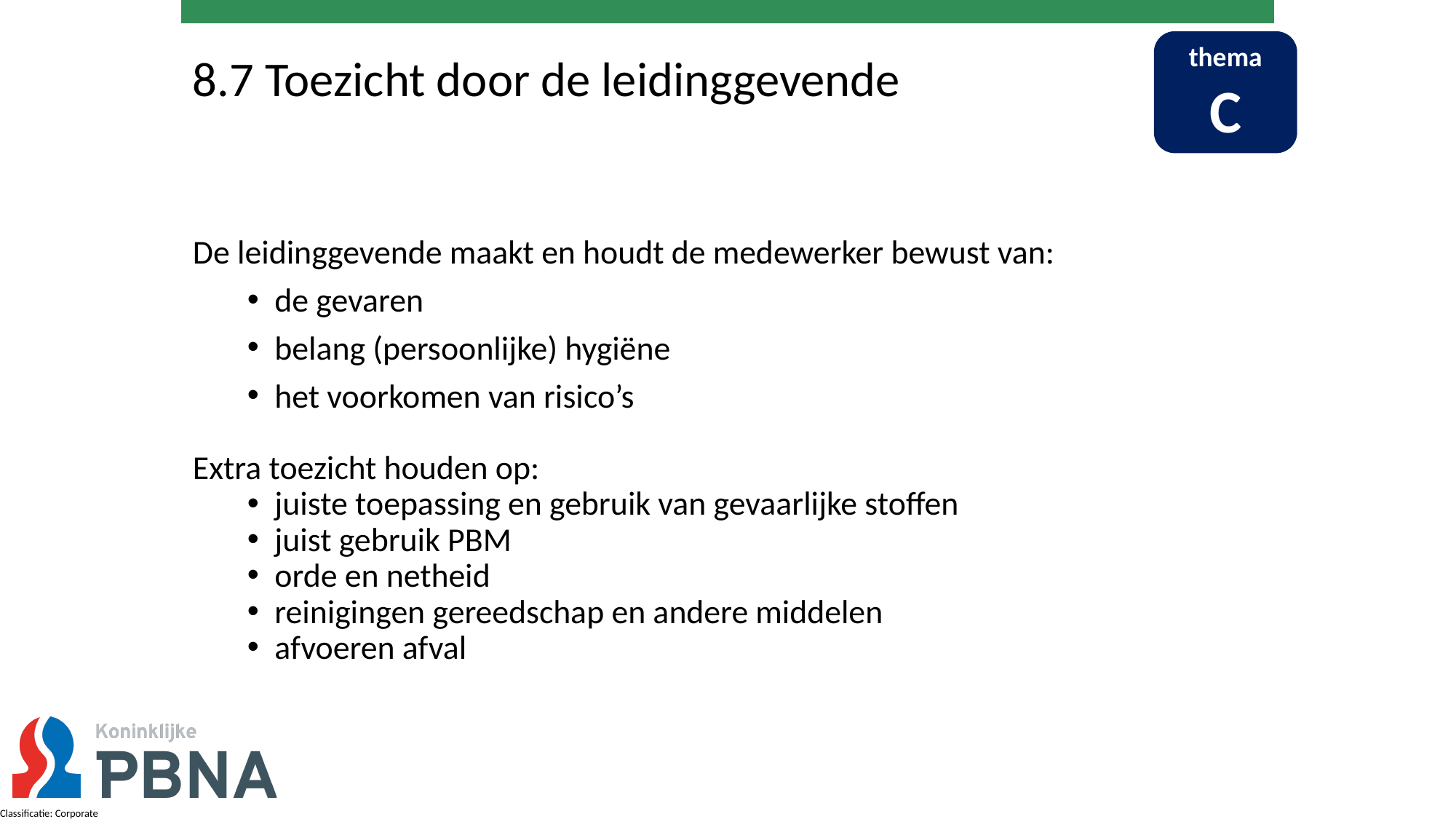

thema
C
# 8.7 Toezicht door de leidinggevende
De leidinggevende maakt en houdt de medewerker bewust van:
de gevaren
belang (persoonlijke) hygiëne
het voorkomen van risico’s

Extra toezicht houden op:
juiste toepassing en gebruik van gevaarlijke stoffen
juist gebruik PBM
orde en netheid
reinigingen gereedschap en andere middelen
afvoeren afval